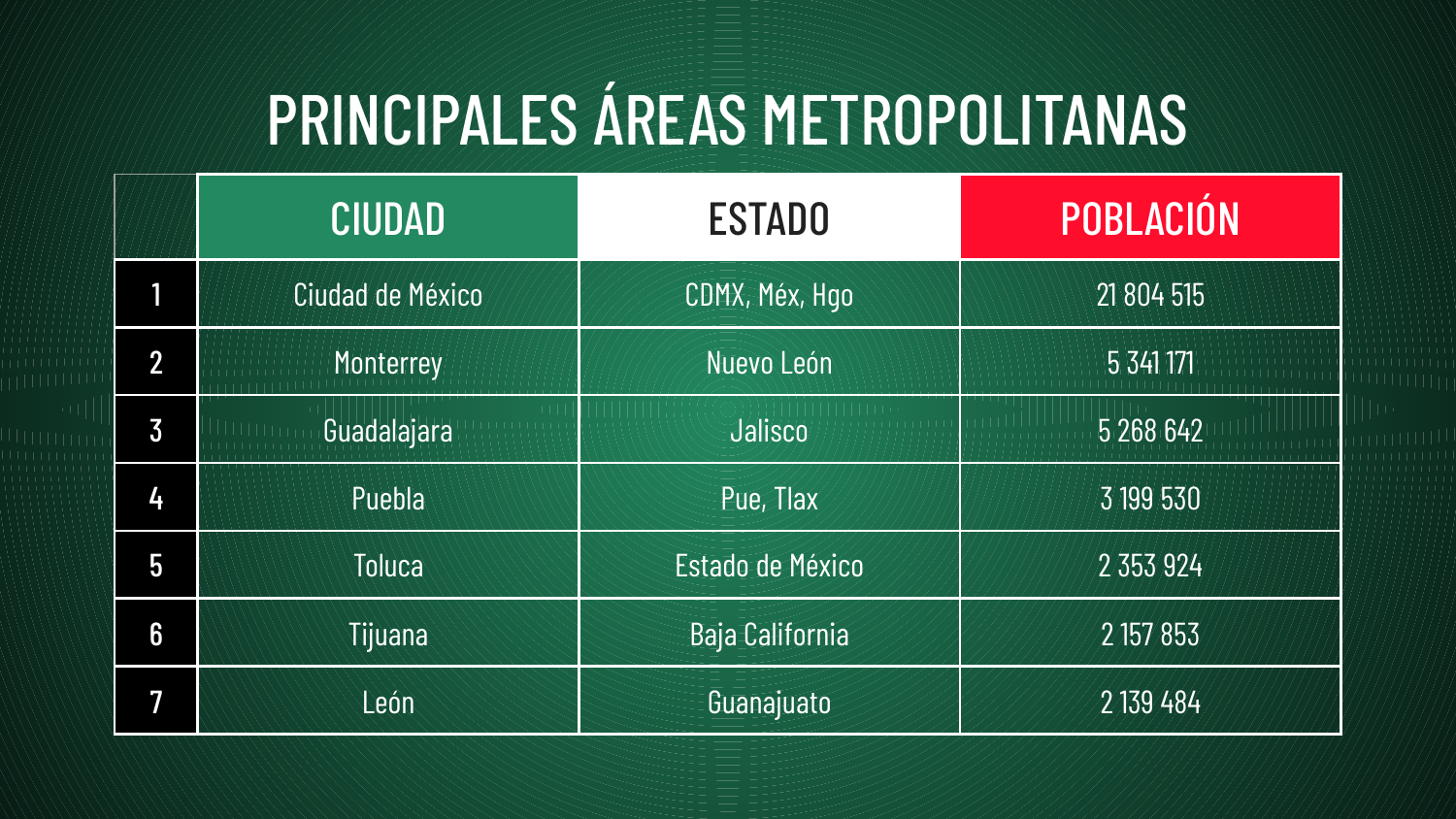

# PRINCIPALES ÁREAS METROPOLITANAS
|  | CIUDAD | ESTADO | POBLACIÓN |
| --- | --- | --- | --- |
| 1 | Ciudad de México | CDMX, Méx, Hgo | 21 804 515 |
| 2 | Monterrey | Nuevo León | 5 341 171 |
| 3 | Guadalajara | Jalisco | 5 268 642 |
| 4 | Puebla | Pue, Tlax | 3 199 530 |
| 5 | Toluca | Estado de México | 2 353 924 |
| 6 | Tijuana | Baja California | 2 157 853 |
| 7 | León | Guanajuato | 2 139 484 |